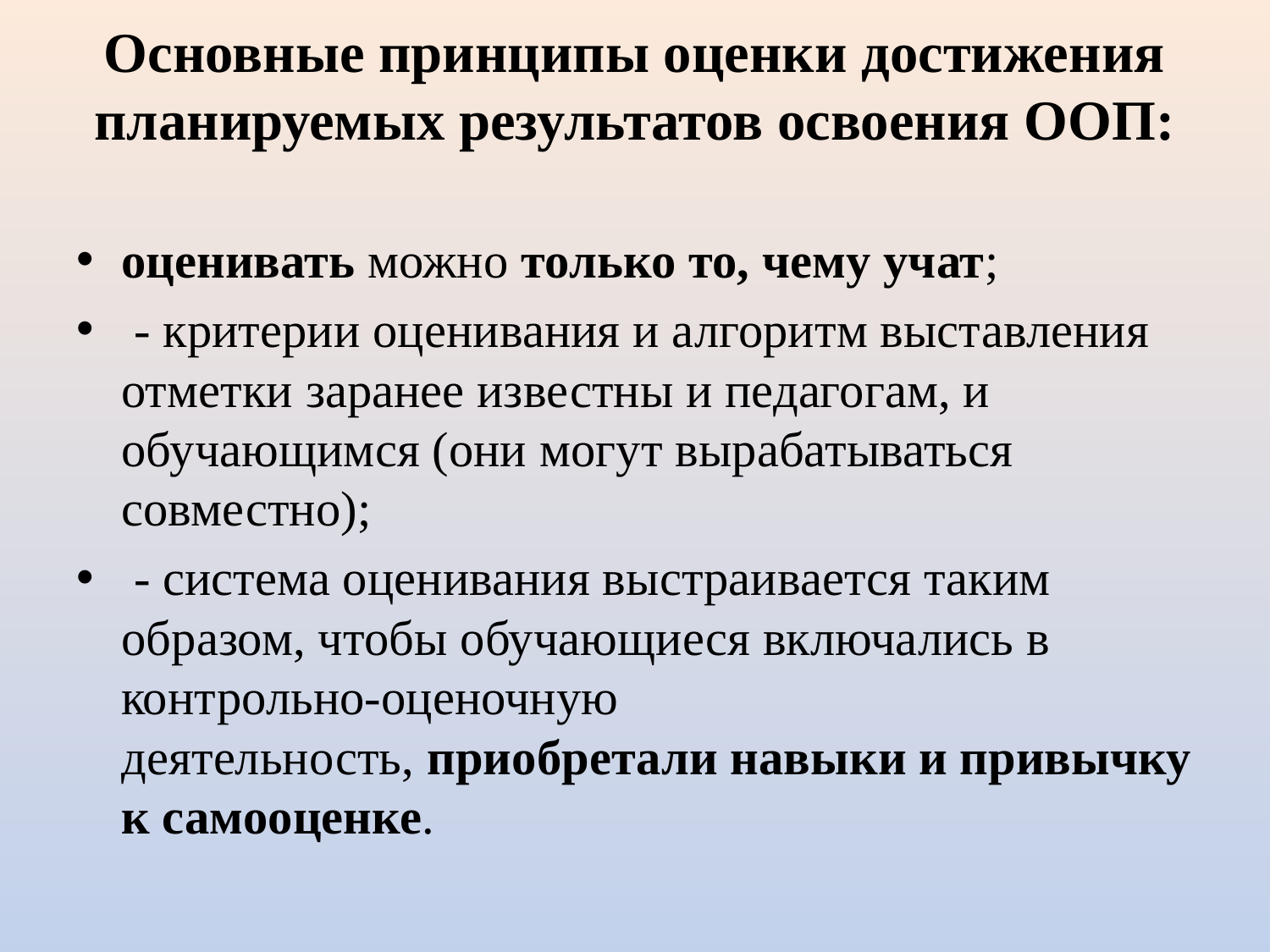

# Основные принципы оценки достижения планируемых результатов освоения ООП:
оценивать можно только то, чему учат;
 - критерии оценивания и алгоритм выставления отметки заранее известны и педагогам, и обучающимся (они могут вырабатываться совместно);
 - система оценивания выстраивается таким образом, чтобы обучающиеся включались в контрольно-оценочную деятельность, приобретали навыки и привычку к самооценке.